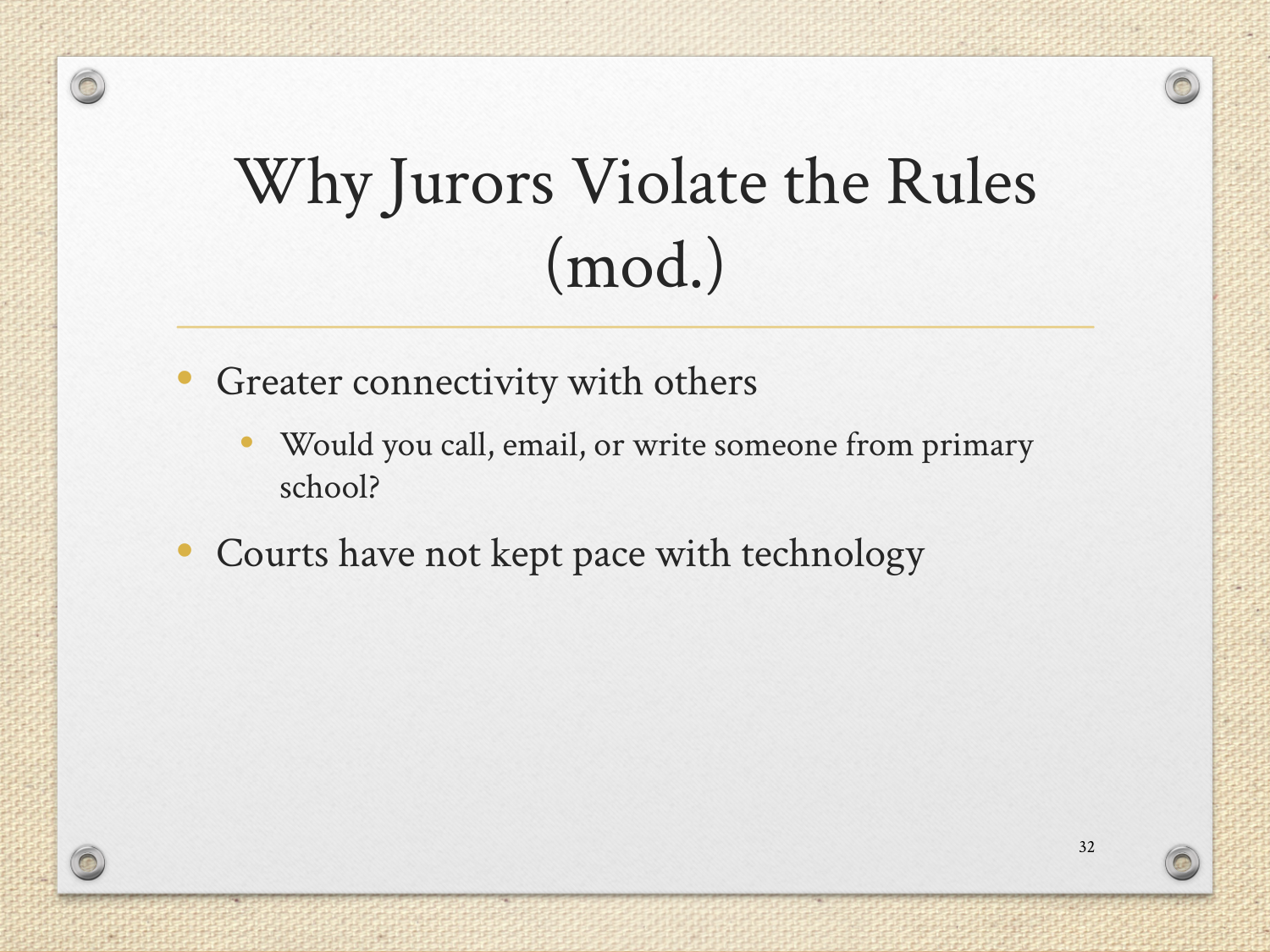

# Why Jurors Violate the Rules (mod.)
Greater connectivity with others
Would you call, email, or write someone from primary school?
Courts have not kept pace with technology

32